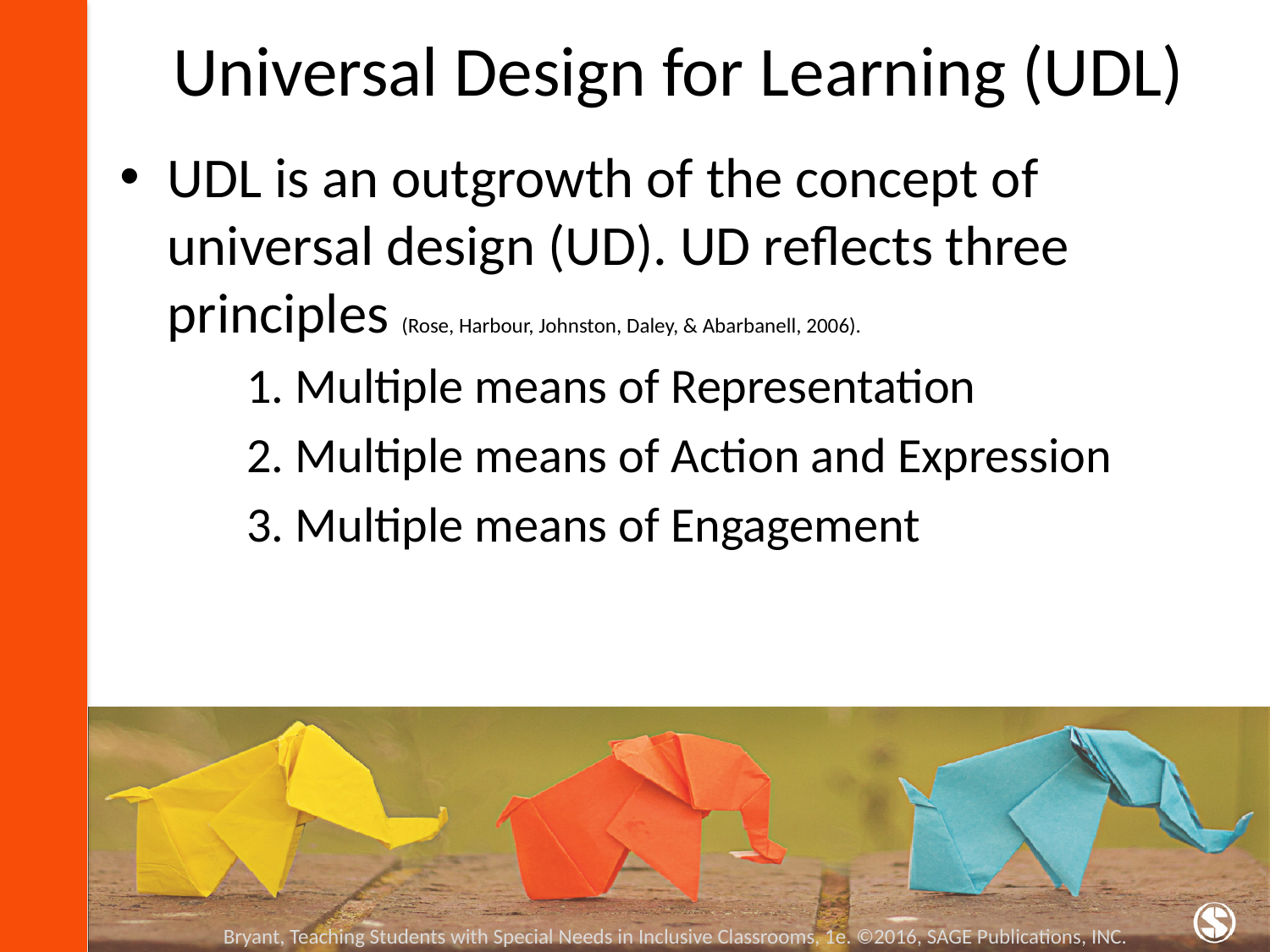

# Universal Design for Learning (UDL)
UDL is an outgrowth of the concept of universal design (UD). UD reflects three principles (Rose, Harbour, Johnston, Daley, & Abarbanell, 2006).
	1. Multiple means of Representation
	2. Multiple means of Action and Expression
	3. Multiple means of Engagement
Bryant, Teaching Students with Special Needs in Inclusive Classrooms, 1e. ©2016, SAGE Publications, INC.